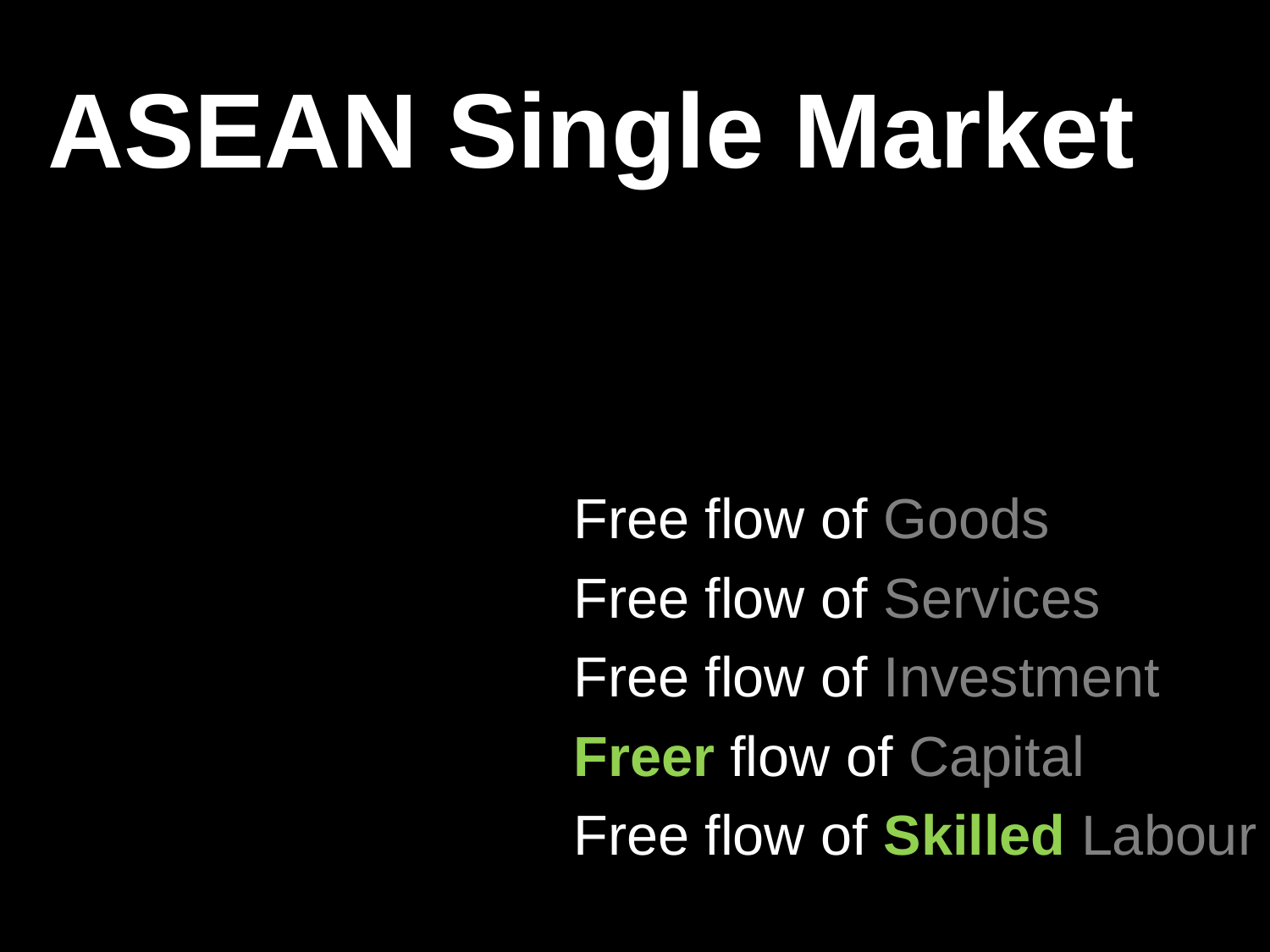

# ASEAN Single Market
Free flow of Goods
Free flow of Services
Free flow of Investment
Freer flow of Capital
Free flow of Skilled Labour